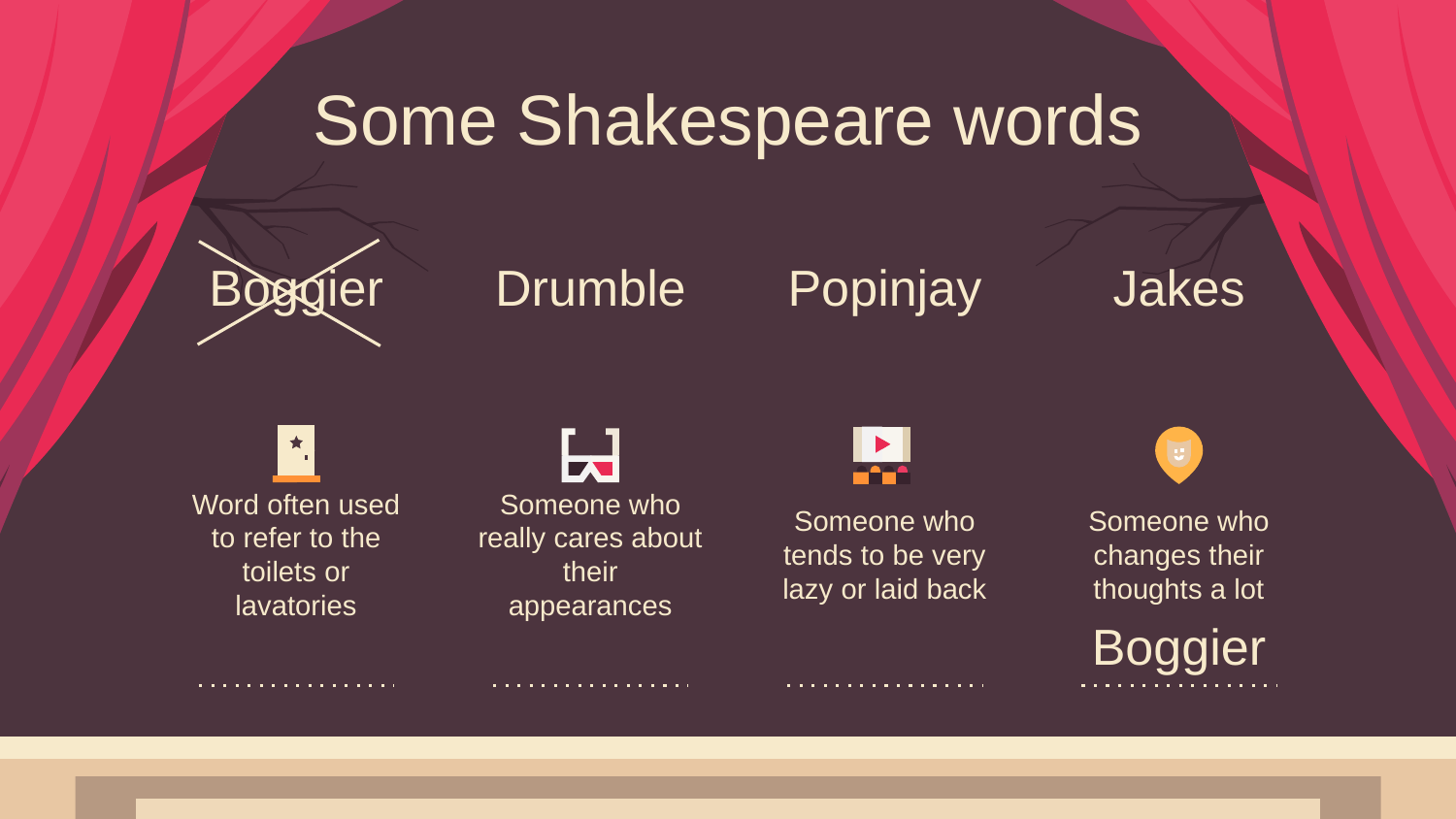

# Some Shakespeare words
Boggier
Drumble
Popinjay
Jakes

Word often used to refer to the toilets or lavatories
Someone who really cares about their appearances
Someone who tends to be very lazy or laid back
Someone who changes their thoughts a lot
Boggier